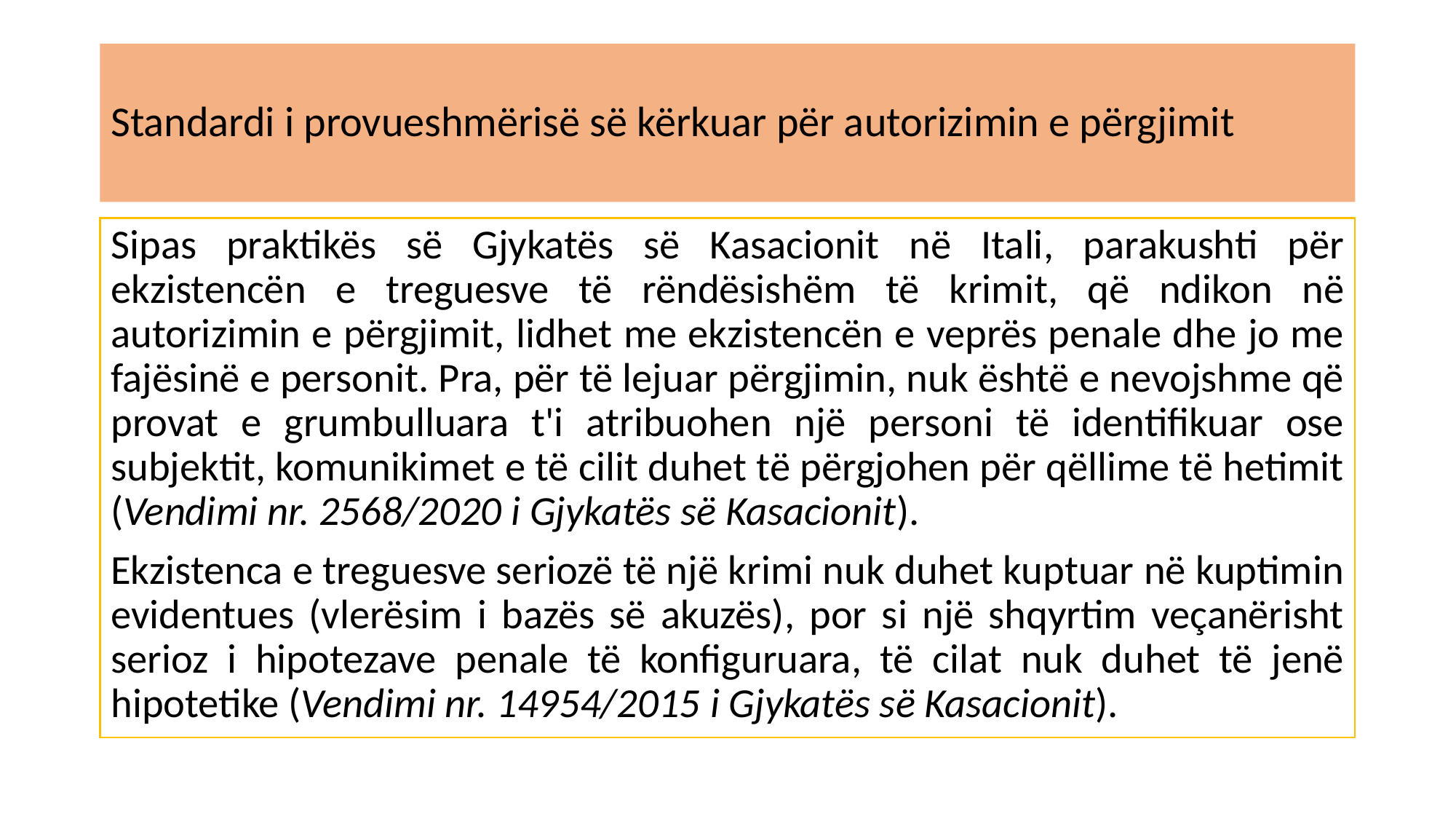

# Standardi i provueshmërisë së kërkuar për autorizimin e përgjimit
Sipas praktikës së Gjykatës së Kasacionit në Itali, parakushti për ekzistencën e treguesve të rëndësishëm të krimit, që ndikon në autorizimin e përgjimit, lidhet me ekzistencën e veprës penale dhe jo me fajësinë e personit. Pra, për të lejuar përgjimin, nuk është e nevojshme që provat e grumbulluara t'i atribuohen një personi të identifikuar ose subjektit, komunikimet e të cilit duhet të përgjohen për qëllime të hetimit (Vendimi nr. 2568/2020 i Gjykatës së Kasacionit).
Ekzistenca e treguesve seriozë të një krimi nuk duhet kuptuar në kuptimin evidentues (vlerësim i bazës së akuzës), por si një shqyrtim veçanërisht serioz i hipotezave penale të konfiguruara, të cilat nuk duhet të jenë hipotetike (Vendimi nr. 14954/2015 i Gjykatës së Kasacionit).